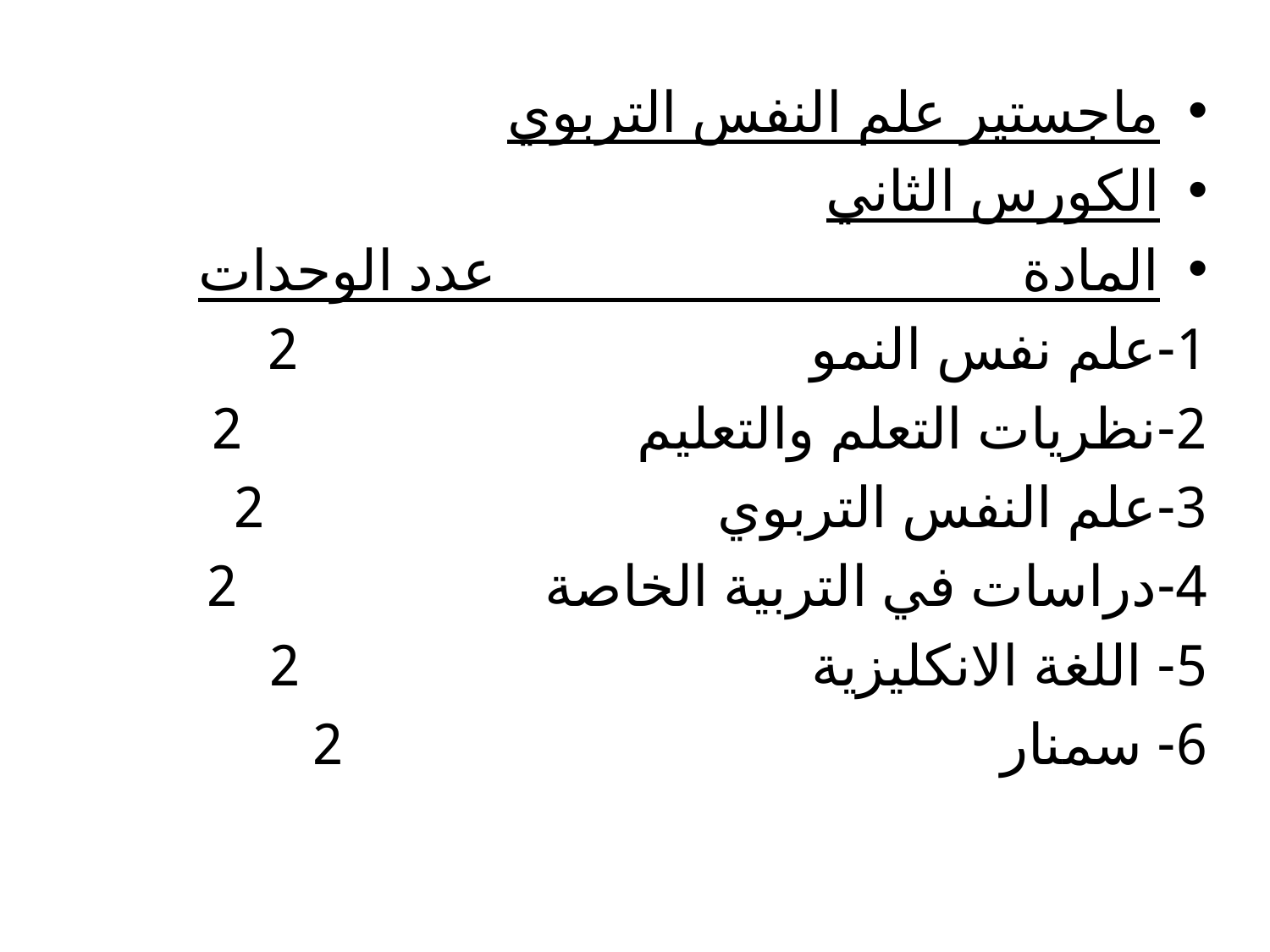

ماجستير علم النفس التربوي
الكورس الثاني
المادة                                    عدد الوحدات
1-علم نفس النمو                                   2
2-نظريات التعلم والتعليم                           2
3-علم النفس التربوي                               2
4-دراسات في التربية الخاصة                     2
5- اللغة الانكليزية                                   2
6- سمنار                                             2